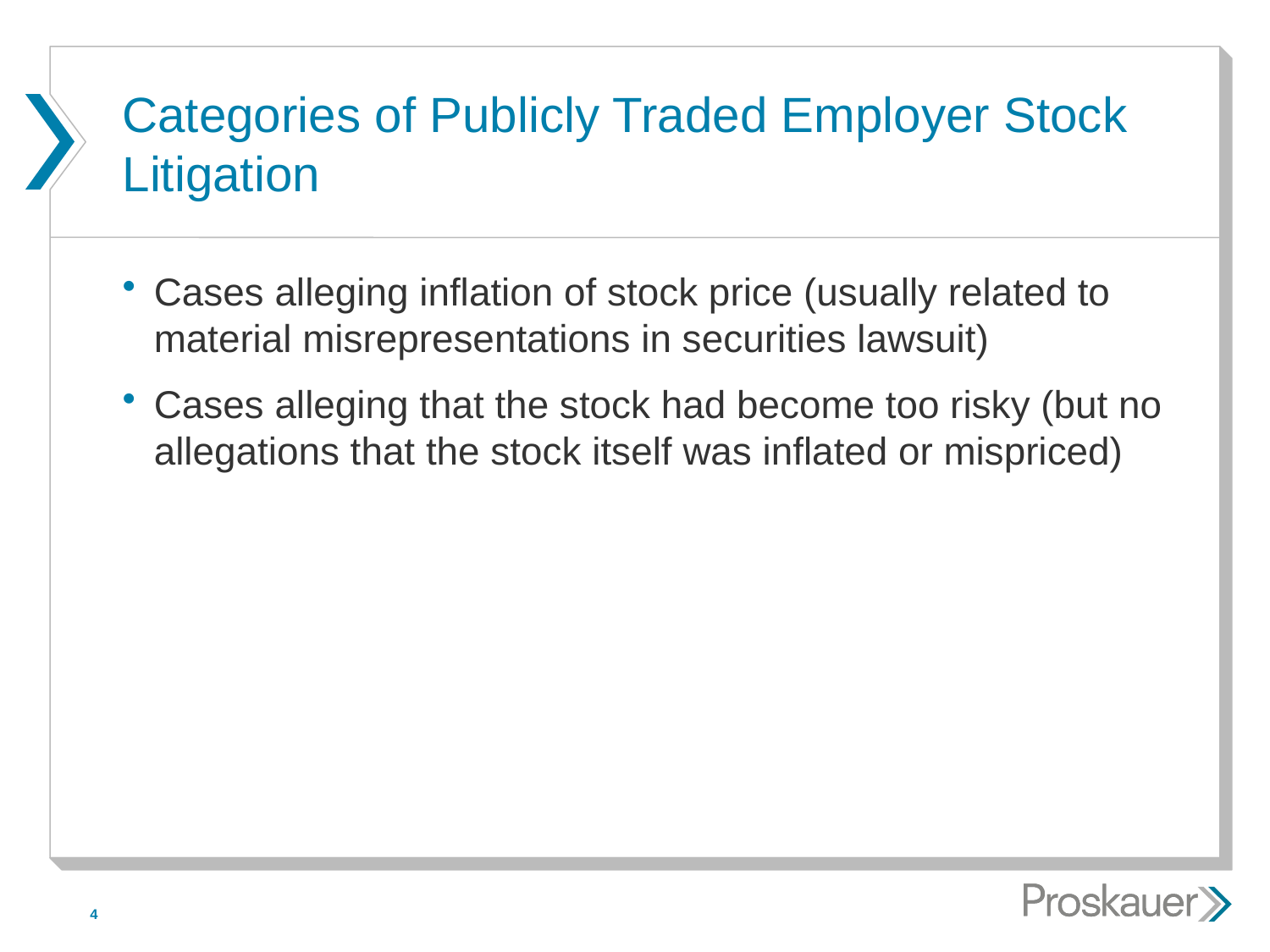

# Categories of Publicly Traded Employer Stock Litigation
Cases alleging inflation of stock price (usually related to material misrepresentations in securities lawsuit)
Cases alleging that the stock had become too risky (but no allegations that the stock itself was inflated or mispriced)
4